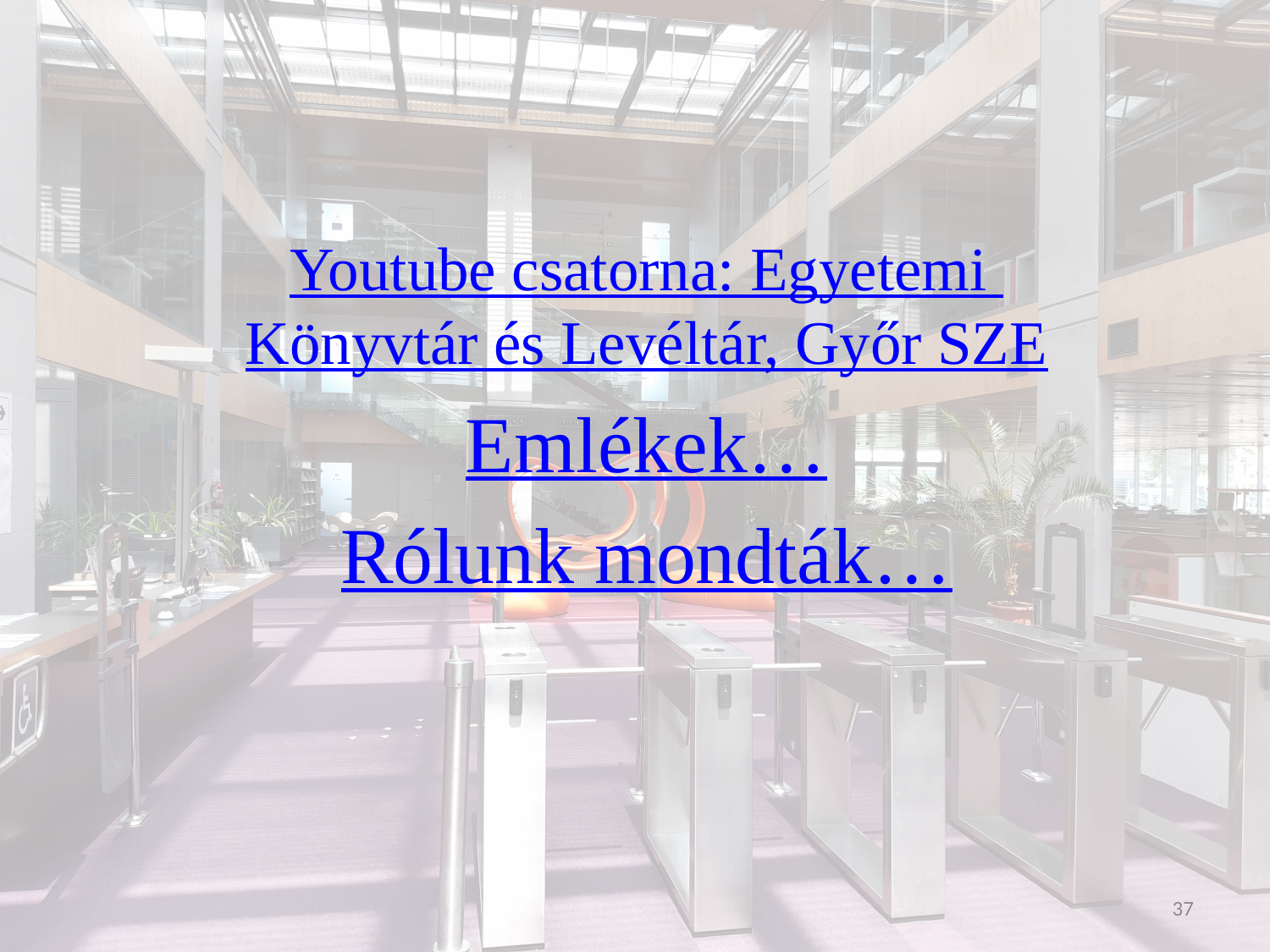

Youtube csatorna: Egyetemi Könyvtár és Levéltár, Győr SZE
Emlékek…
Rólunk mondták…

37